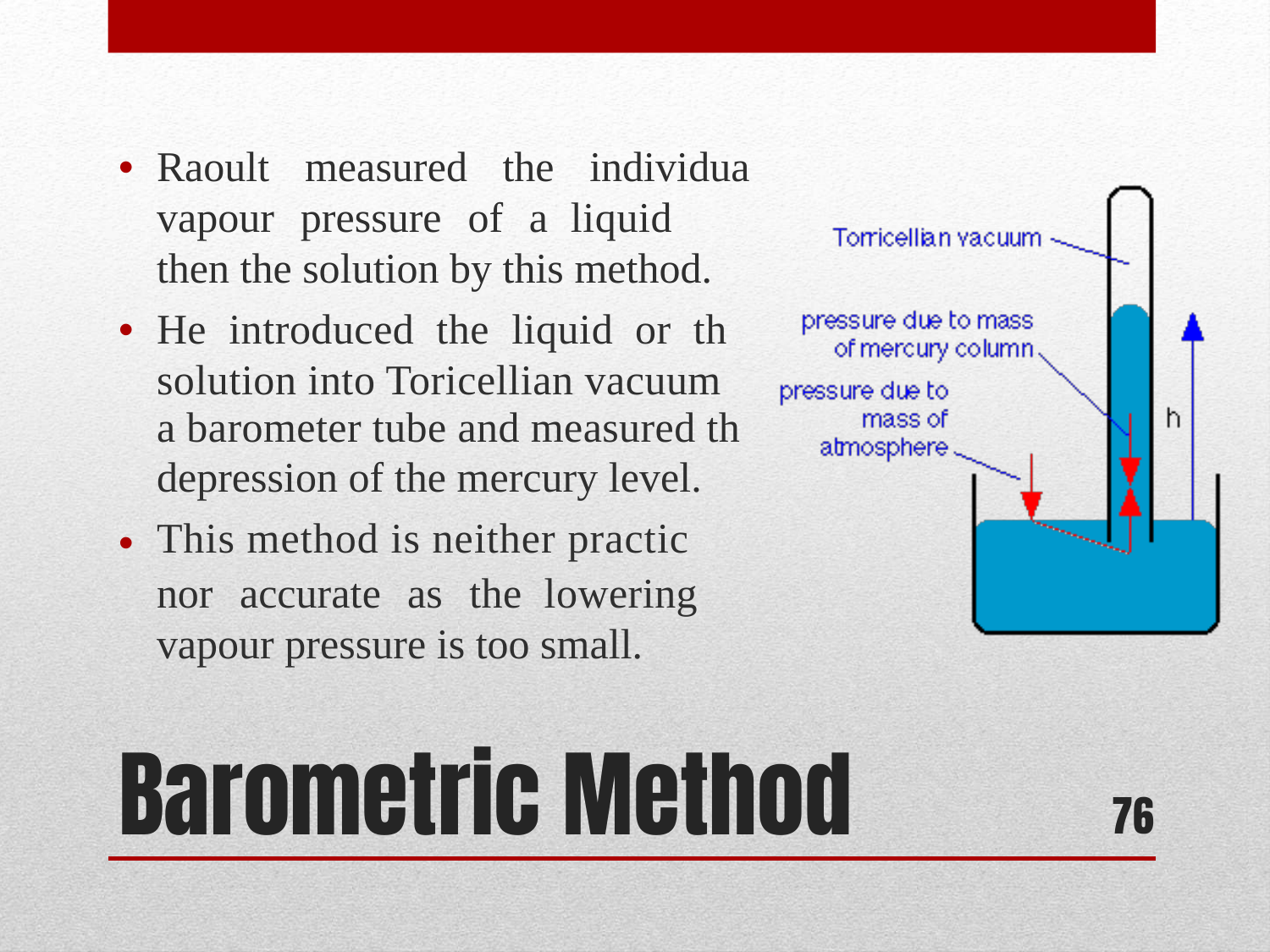

•
Raoult   measured   the   individua
l
and
e of e
able of

vapour
pressure
of
a  liquid
then the solution by this method.
He  introduced  the  liquid  or  th solution into Toricellian vacuum
a barometer tube and measured th
depression of the mercury level.
This method is neither practic
•
•
nor
accurate
as
the  lowering
vapour pressure is too small.
Barometric Method
76